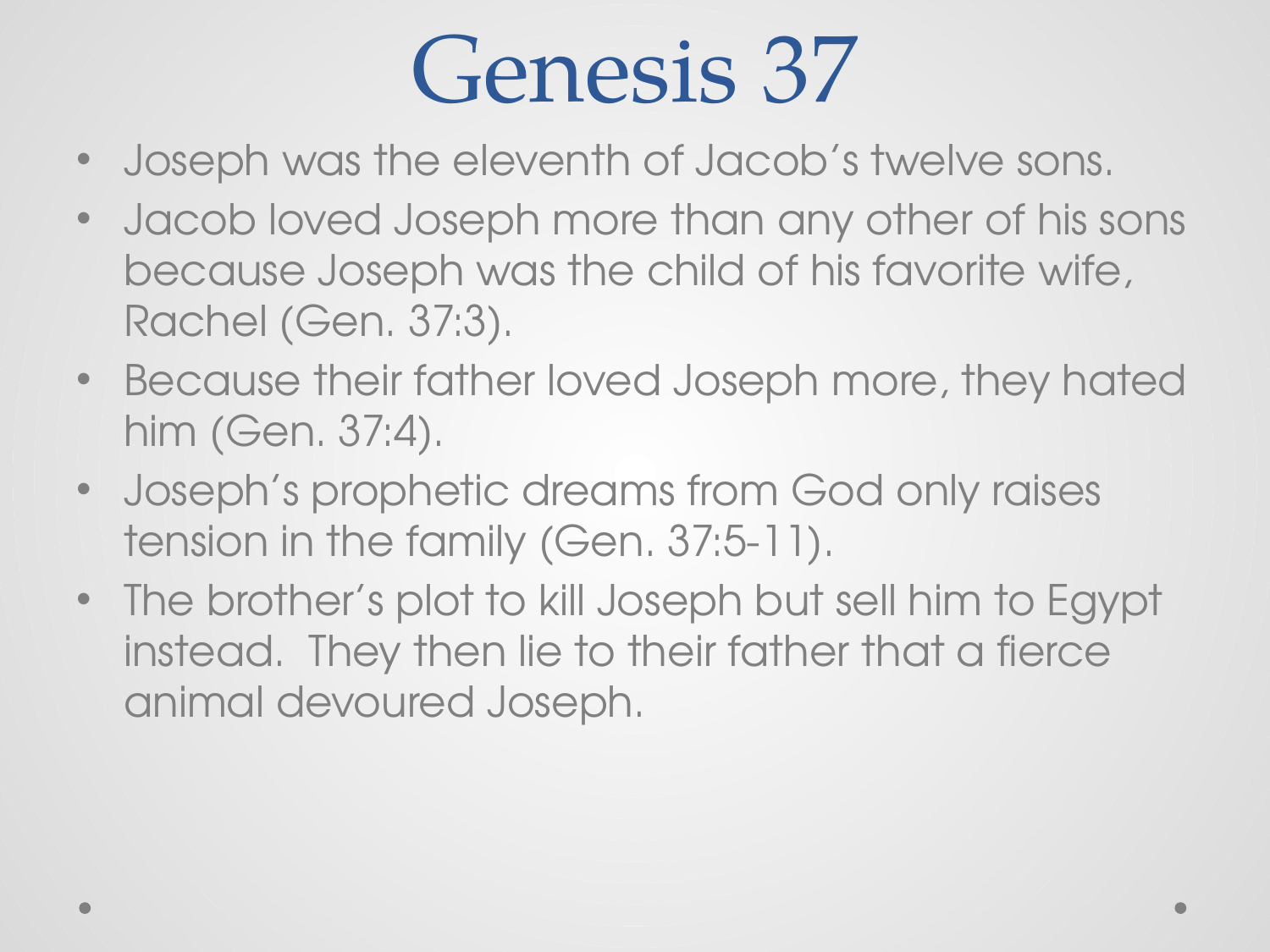

# Genesis 37
Joseph was the eleventh of Jacob’s twelve sons.
Jacob loved Joseph more than any other of his sons because Joseph was the child of his favorite wife, Rachel (Gen. 37:3).
Because their father loved Joseph more, they hated him (Gen. 37:4).
Joseph’s prophetic dreams from God only raises tension in the family (Gen. 37:5-11).
The brother’s plot to kill Joseph but sell him to Egypt instead.  They then lie to their father that a fierce animal devoured Joseph.